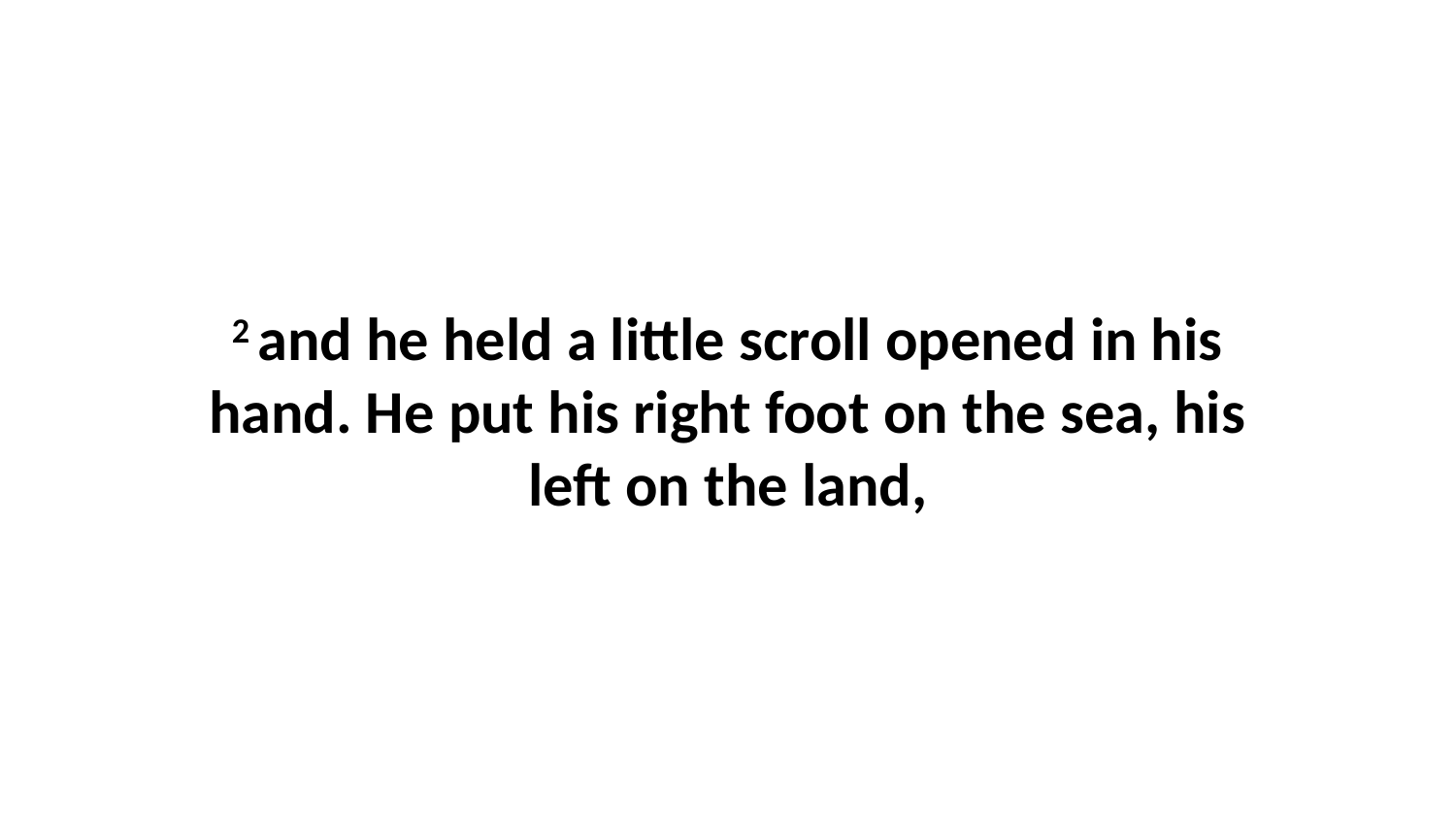

2 and he held a little scroll opened in his hand. He put his right foot on the sea, his left on the land,